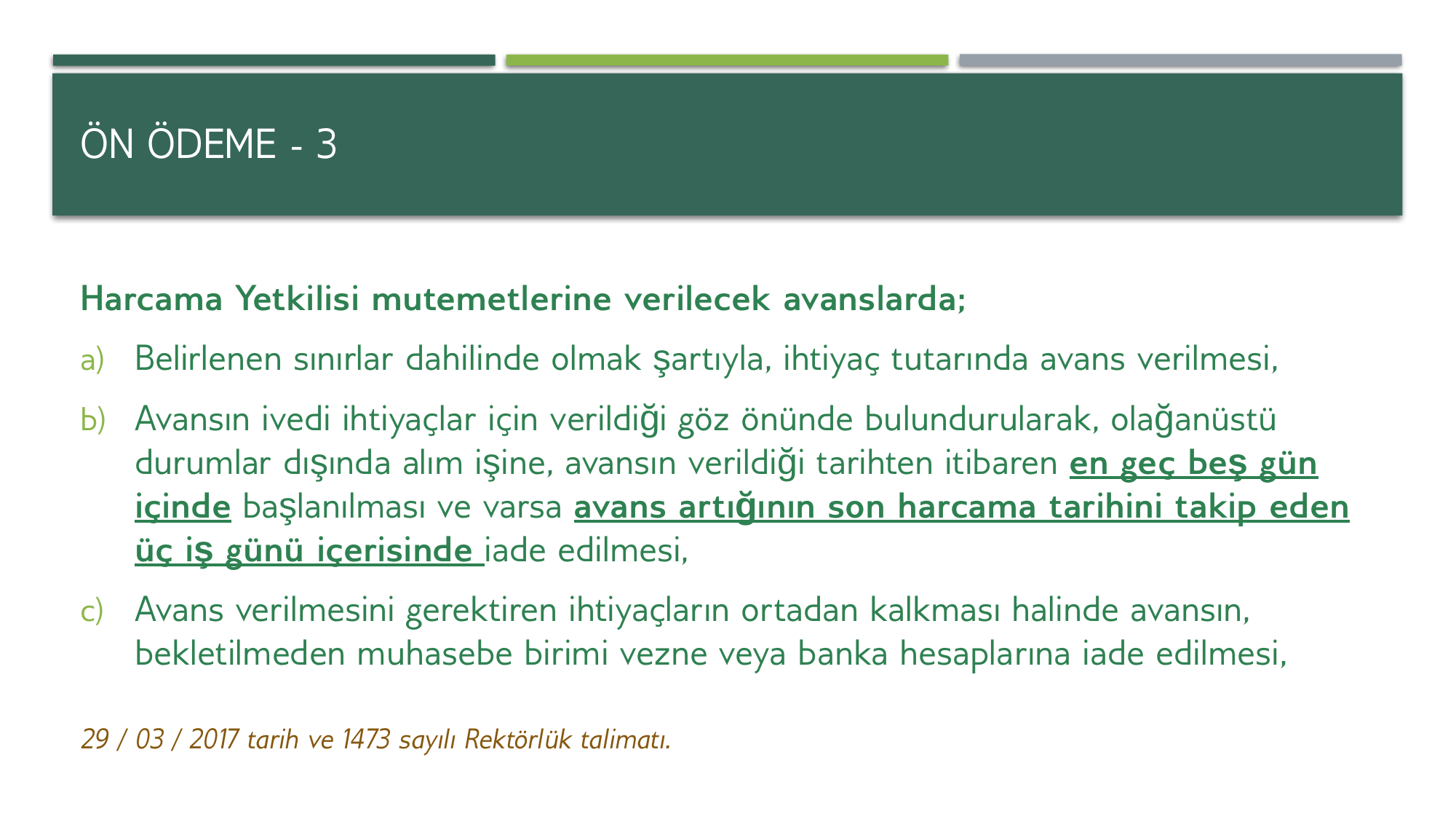

# ÖN ÖDEME - 3
Harcama Yetkilisi mutemetlerine verilecek avanslarda;
Belirlenen sınırlar dahilinde olmak şartıyla, ihtiyaç tutarında avans verilmesi,
Avansın ivedi ihtiyaçlar için verildiği göz önünde bulundurularak, olağanüstü durumlar dışında alım işine, avansın verildiği tarihten itibaren en geç beş gün içinde başlanılması ve varsa avans artığının son harcama tarihini takip eden üç iş günü içerisinde iade edilmesi,
Avans verilmesini gerektiren ihtiyaçların ortadan kalkması halinde avansın, bekletilmeden muhasebe birimi vezne veya banka hesaplarına iade edilmesi,

29 / 03 / 2017 tarih ve 1473 sayılı Rektörlük talimatı.